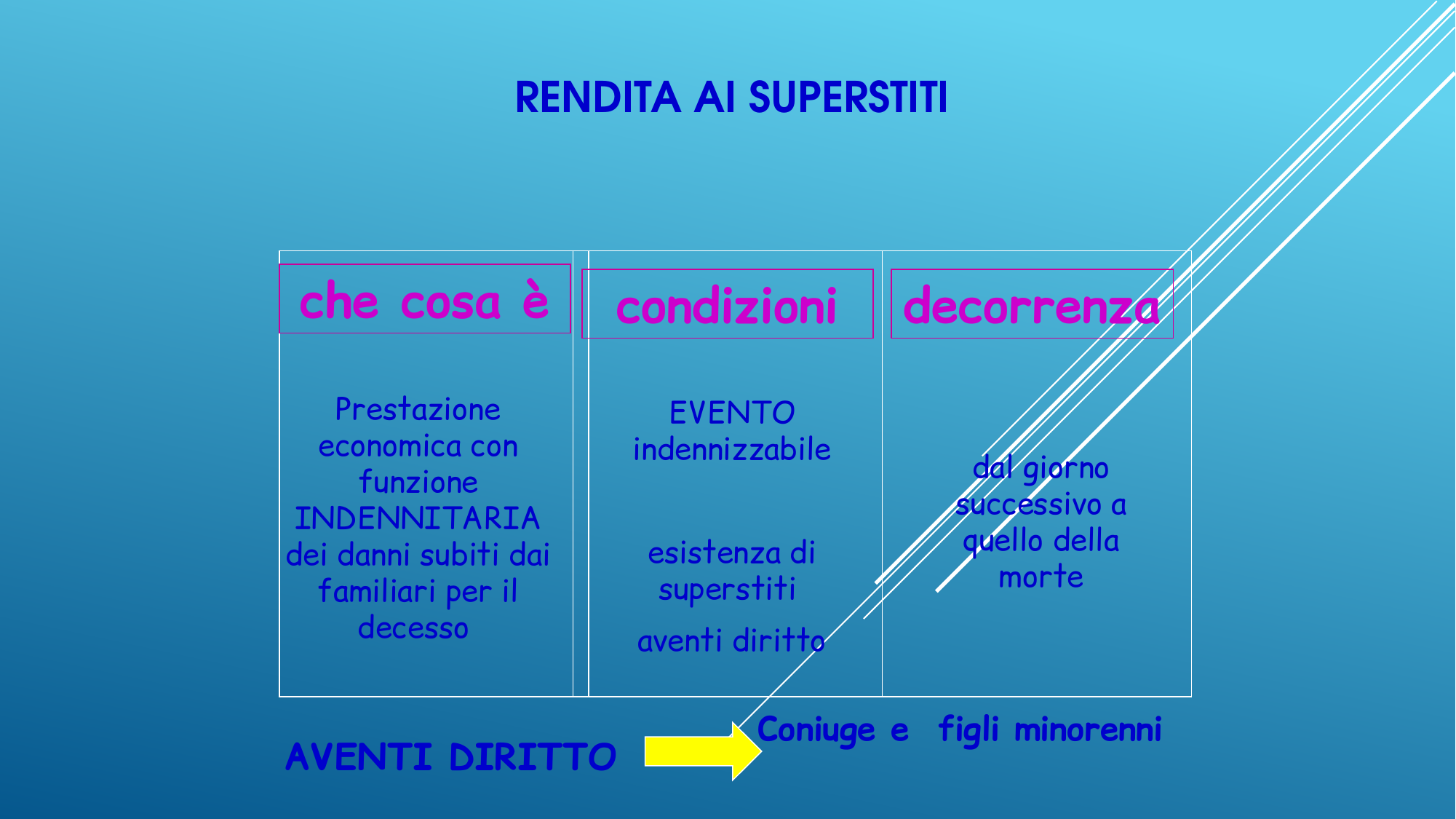

RENDITA AI SUPERSTITI

che cosa è
condizioni
decorrenza
Prestazione economica con funzione INDENNITARIA dei danni subiti dai familiari per il decesso

EVENTO indennizzabile

esistenza di superstiti
aventi diritto
dal giorno successivo a quello della morte

Coniuge e  figli minorenni

AVENTI DIRITTO